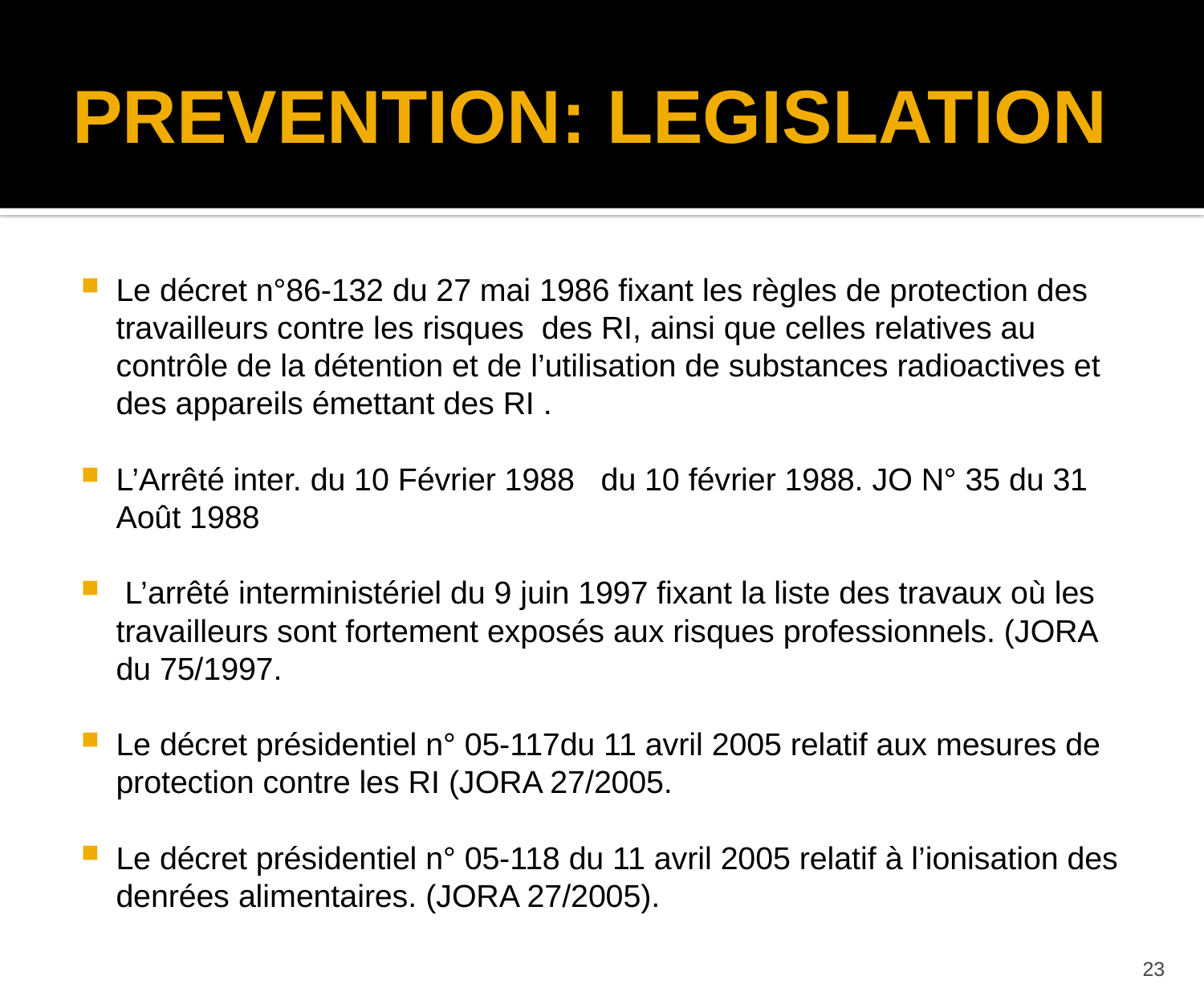

# PREVENTION: LEGISLATION
Le décret n°86-132 du 27 mai 1986 fixant les règles de protection des travailleurs contre les risques  des RI, ainsi que celles relatives au contrôle de la détention et de l’utilisation de substances radioactives et des appareils émettant des RI .

L’Arrêté inter. du 10 Février 1988   du 10 février 1988. JO N° 35 du 31 Août 1988

 L’arrêté interministériel du 9 juin 1997 fixant la liste des travaux où les travailleurs sont fortement exposés aux risques professionnels. (JORA du 75/1997.

Le décret présidentiel n° 05-117du 11 avril 2005 relatif aux mesures de protection contre les RI (JORA 27/2005.

Le décret présidentiel n° 05-118 du 11 avril 2005 relatif à l’ionisation des denrées alimentaires. (JORA 27/2005).

23